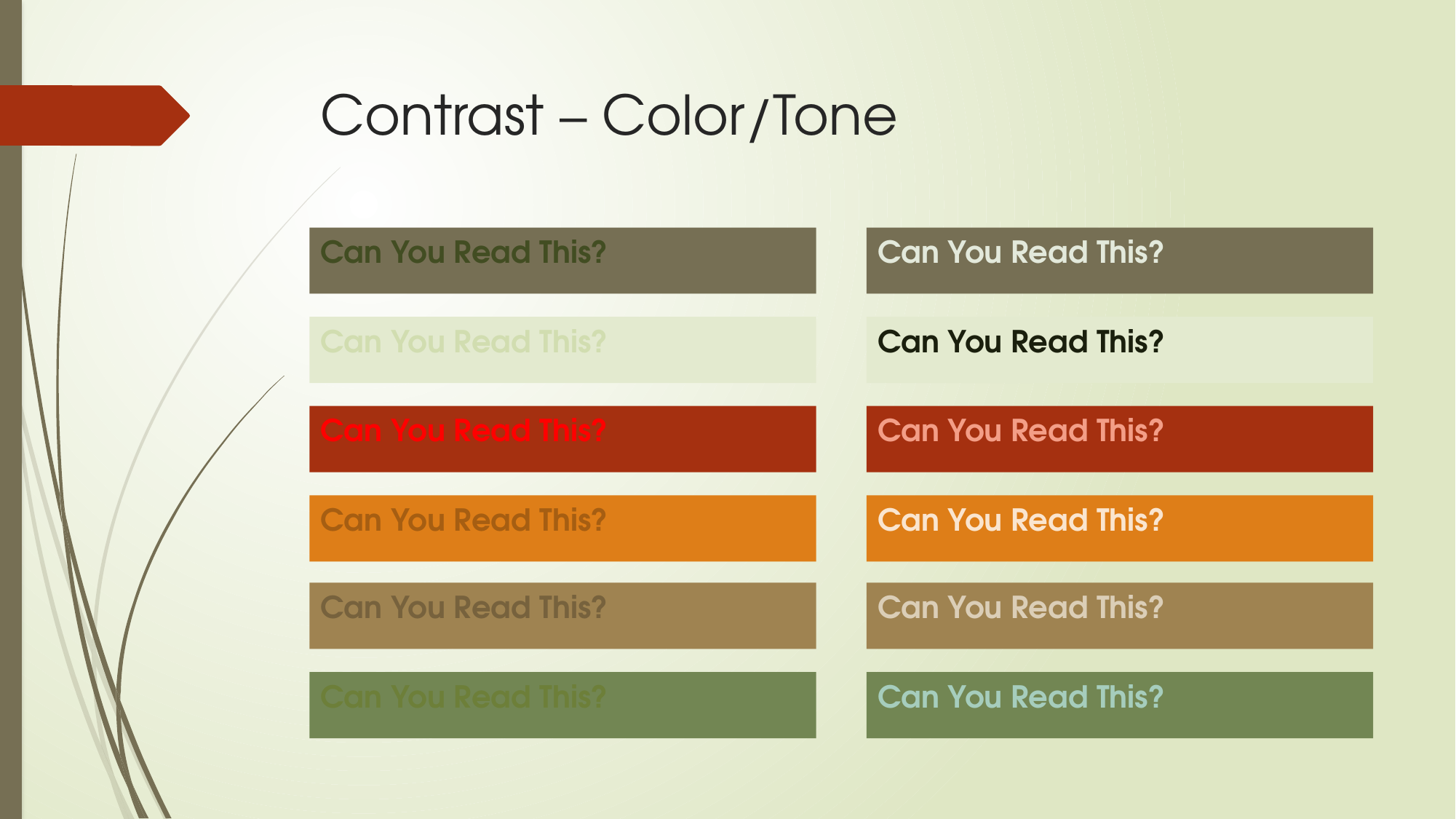

# Contrast – Color/Tone
Can You Read This?
Can You Read This?
Can You Read This?
Can You Read This?
Can You Read This?
Can You Read This?
Can You Read This?
Can You Read This?
Can You Read This?
Can You Read This?
Can You Read This?
Can You Read This?